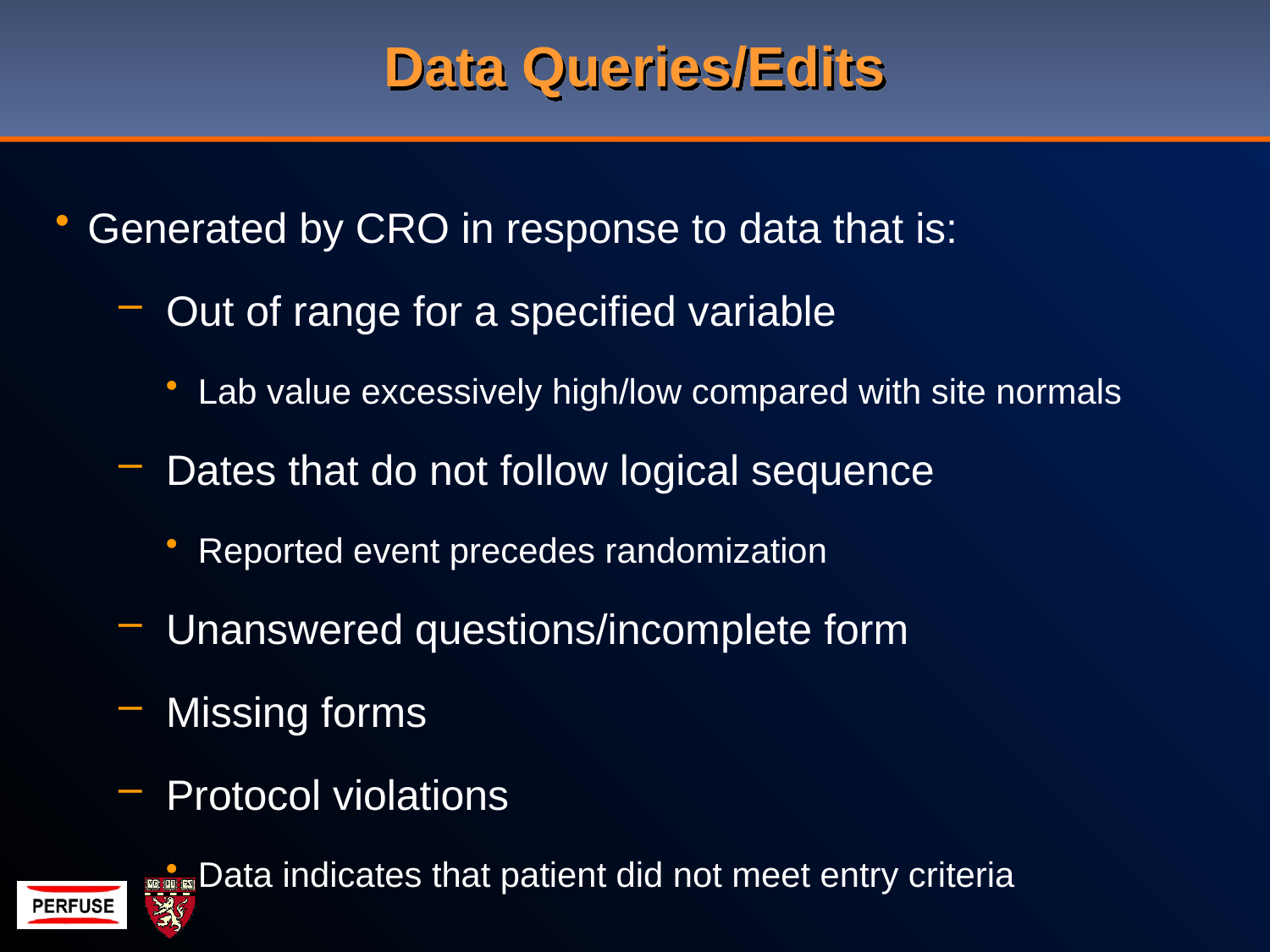

# Data Queries/Edits
Generated by CRO in response to data that is:
Out of range for a specified variable
Lab value excessively high/low compared with site normals
Dates that do not follow logical sequence
Reported event precedes randomization
Unanswered questions/incomplete form
Missing forms
Protocol violations
Data indicates that patient did not meet entry criteria